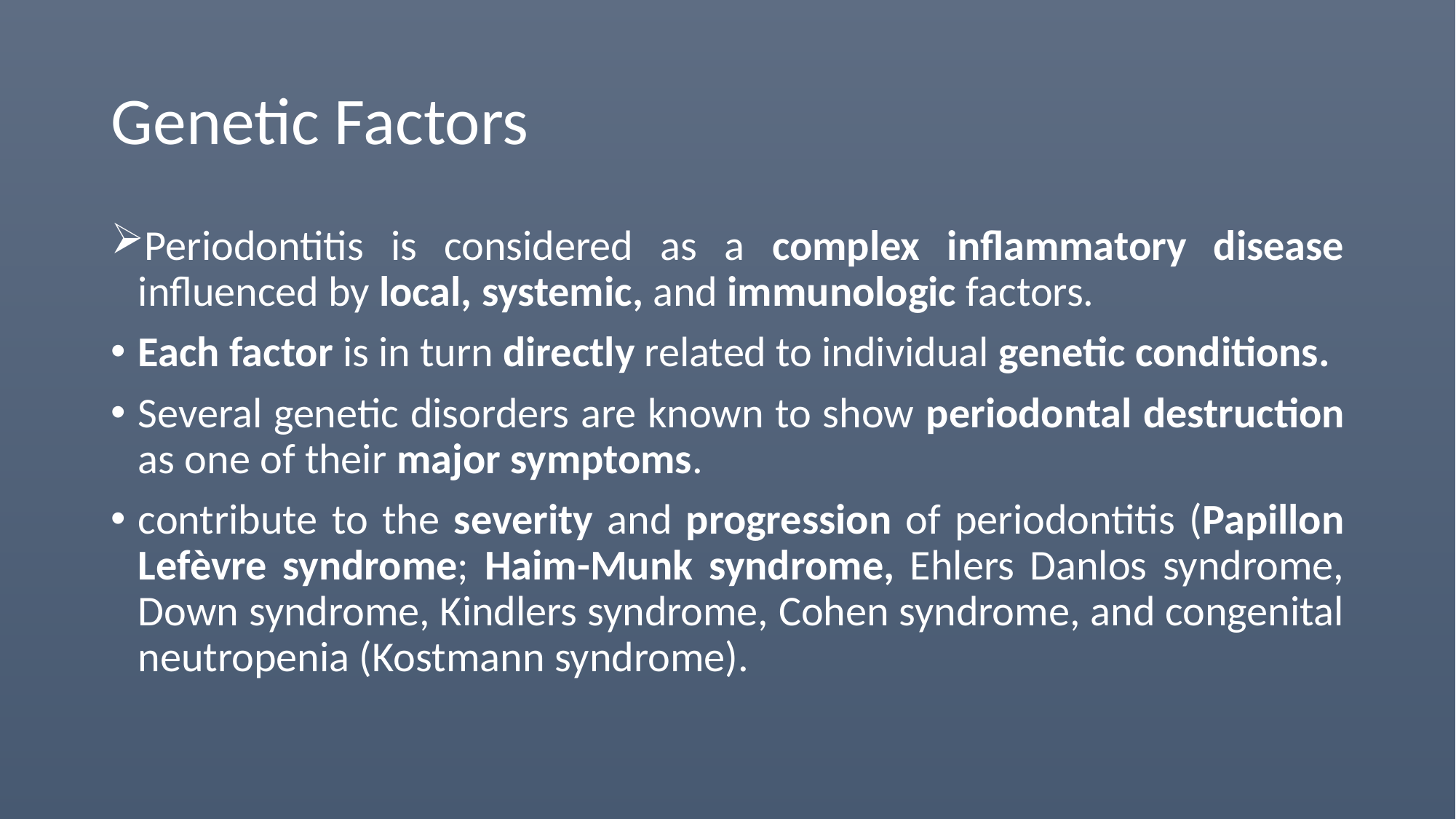

# Genetic Factors
Periodontitis is considered as a complex inflammatory disease influenced by local, systemic, and immunologic factors.
Each factor is in turn directly related to individual genetic conditions.
Several genetic disorders are known to show periodontal destruction as one of their major symptoms.
contribute to the severity and progression of periodontitis (Papillon Lefèvre syndrome; Haim-Munk syndrome, Ehlers Danlos syndrome, Down syndrome, Kindlers syndrome, Cohen syndrome, and congenital neutropenia (Kostmann syndrome).